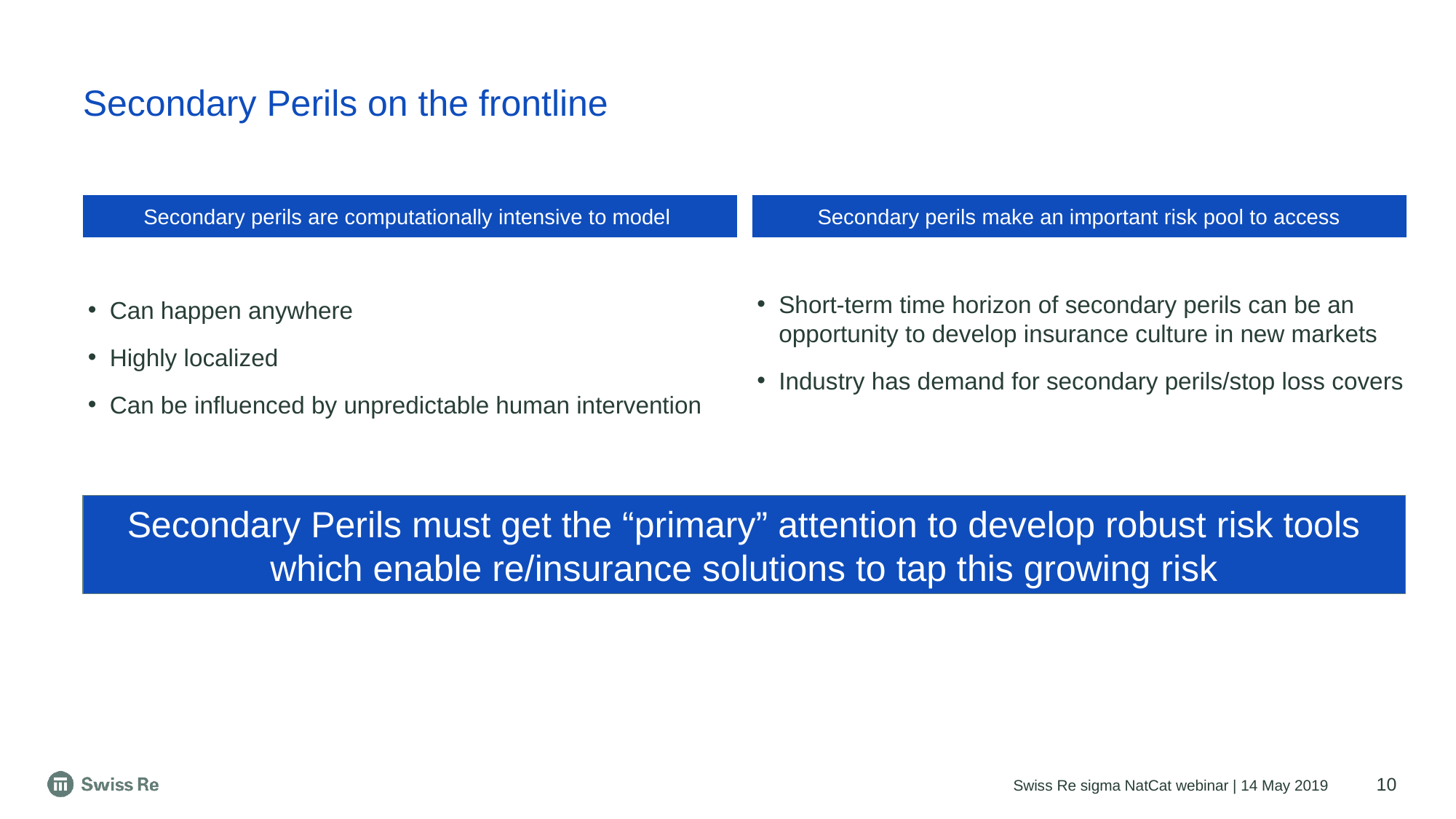

# Secondary Perils on the frontline
Secondary perils are computationally intensive to model
Secondary perils make an important risk pool to access
Short-term time horizon of secondary perils can be an opportunity to develop insurance culture in new markets
Industry has demand for secondary perils/stop loss covers

Can happen anywhere
Highly localized
Can be influenced by unpredictable human intervention
Secondary Perils must get the “primary” attention to develop robust risk tools which enable re/insurance solutions to tap this growing risk
10